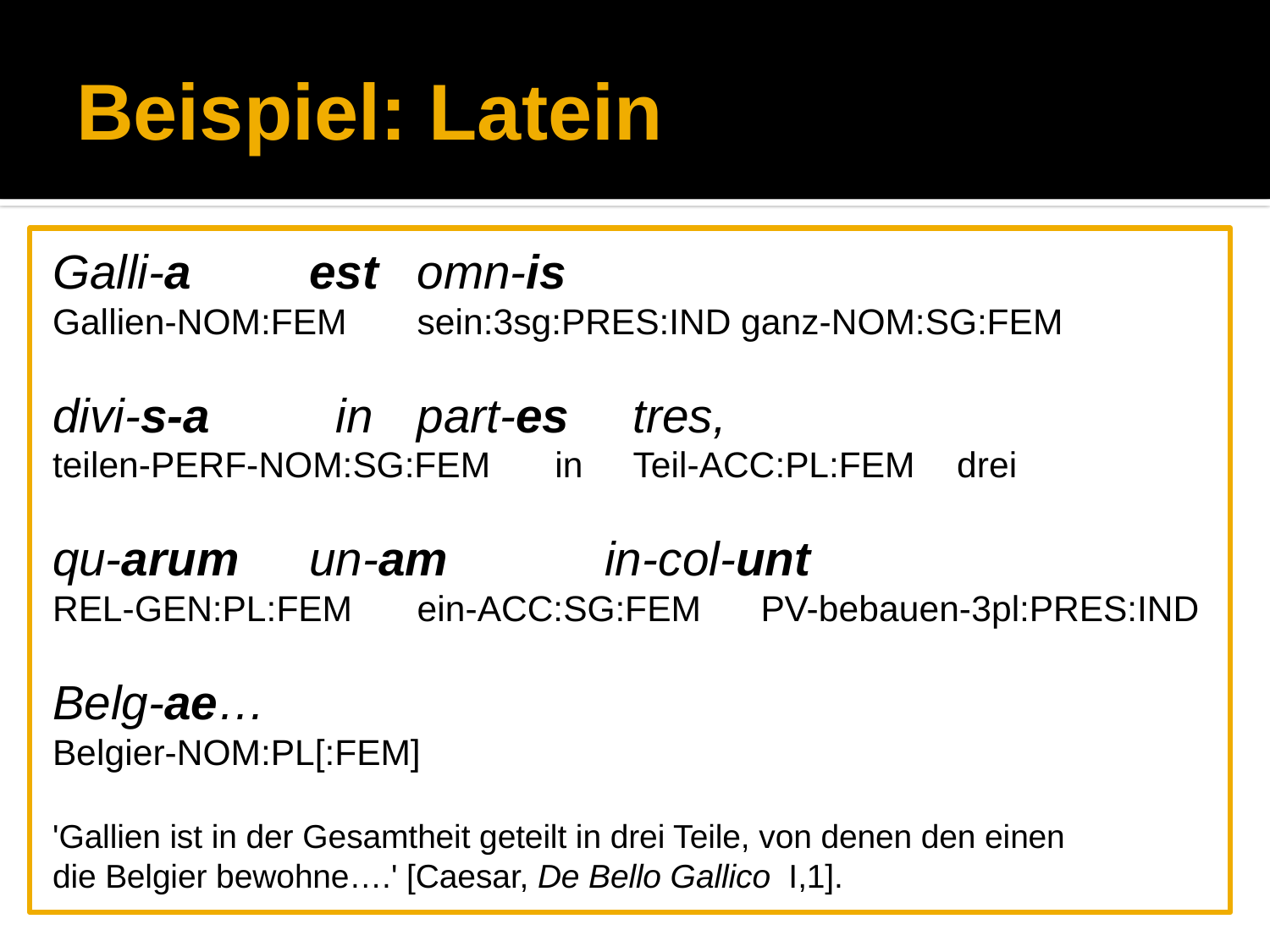

# Beispiel: Latein
Galli-a 		est 			omn-is
Gallien-NOM:FEM	sein:3sg:PRES:IND	ganz-NOM:SG:FEM

divi-s-a 			  in	part-es 		tres,
teilen-PERF-NOM:SG:FEM	   in	Teil-ACC:PL:FEM	drei

qu-arum 		un-am 	      in-col-unt
REL-GEN:PL:FEM	ein-ACC:SG:FEM      PV-bebauen-3pl:PRES:IND

Belg-ae…
Belgier-NOM:PL[:FEM]

'Gallien ist in der Gesamtheit geteilt in drei Teile, von denen den einen
die Belgier bewohne….' [Caesar, De Bello Gallico  I,1].